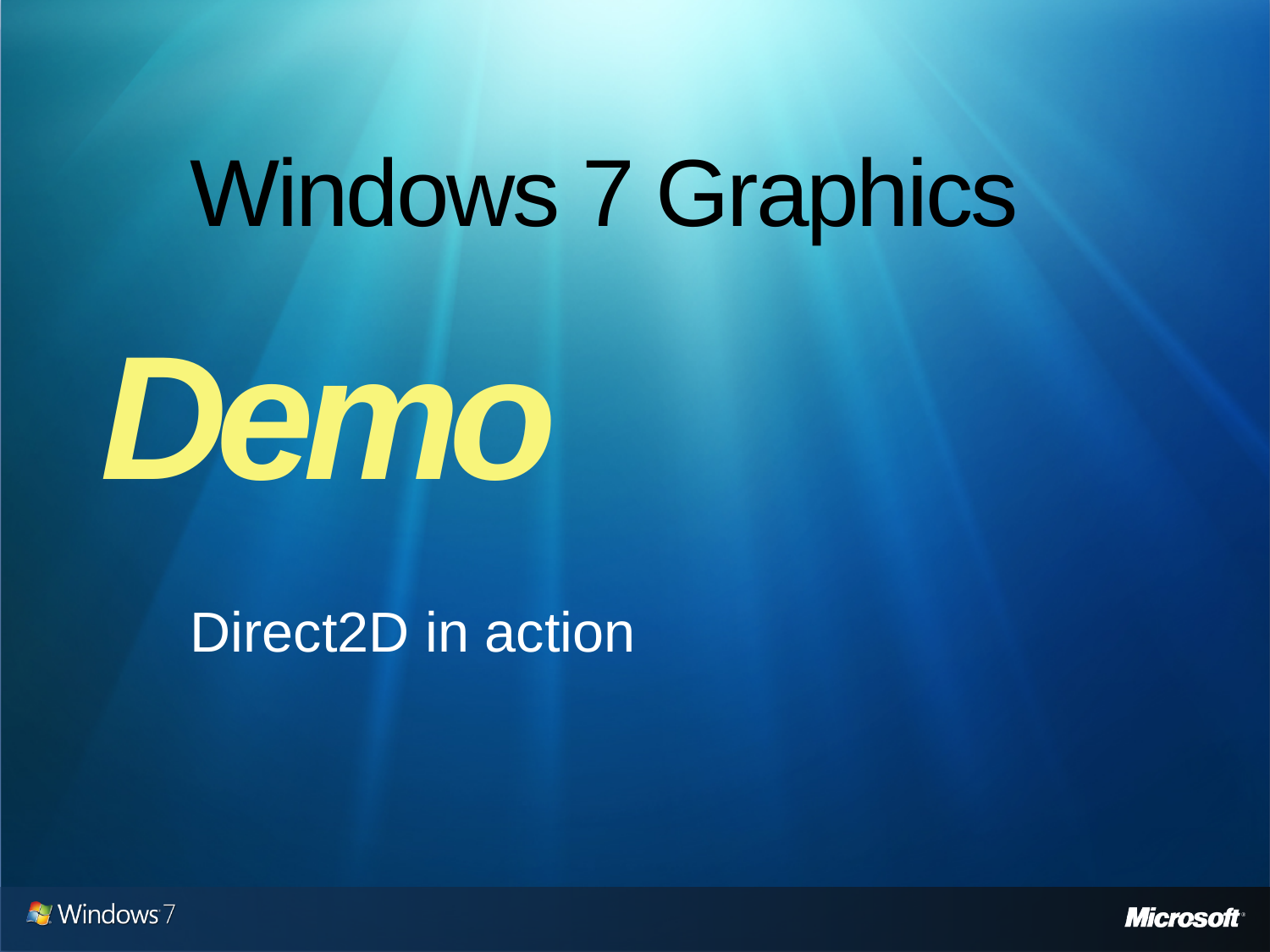

# Windows 7 Graphics
Demo
Direct2D in action